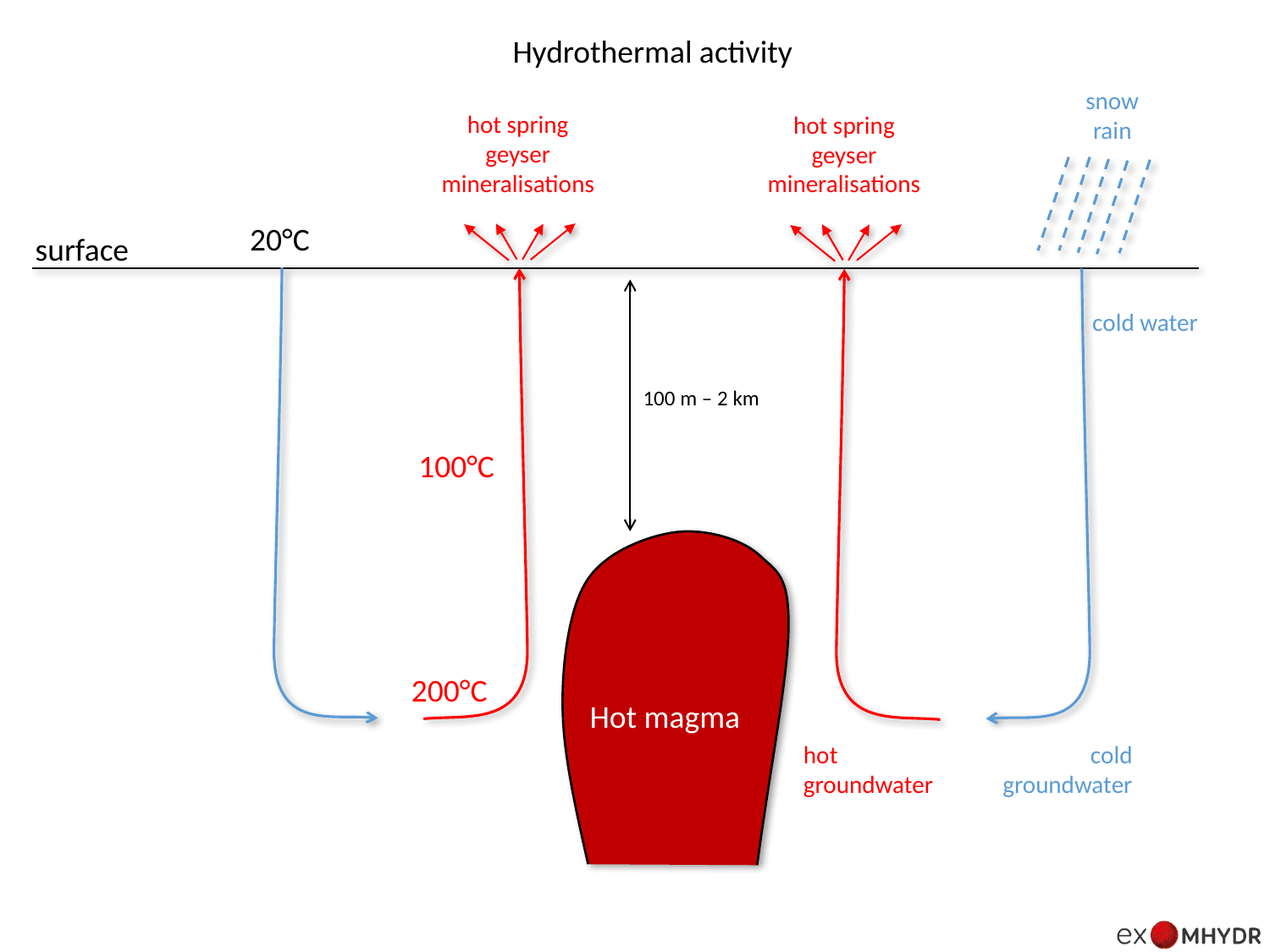

Hydrothermal activity
snow
rain
hot spring
geyser
mineralisations
hot spring
geyser
mineralisations

100°C
200°C
hot
groundwater
20°C
surface

cold water
100 m – 2 km

Hot magma
cold
groundwater